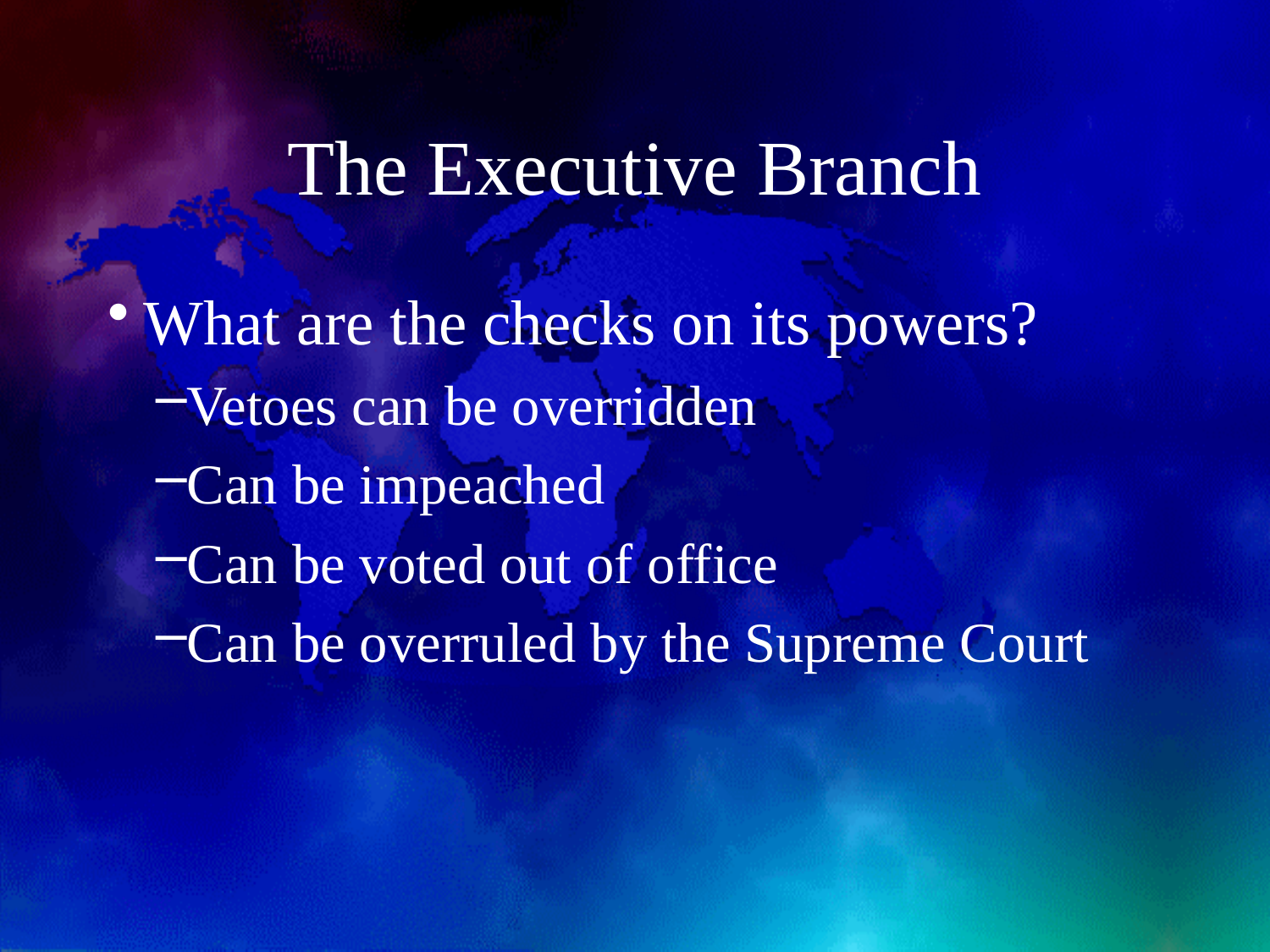

# The Executive Branch
What are the checks on its powers?
Vetoes can be overridden
Can be impeached
Can be voted out of office
Can be overruled by the Supreme Court